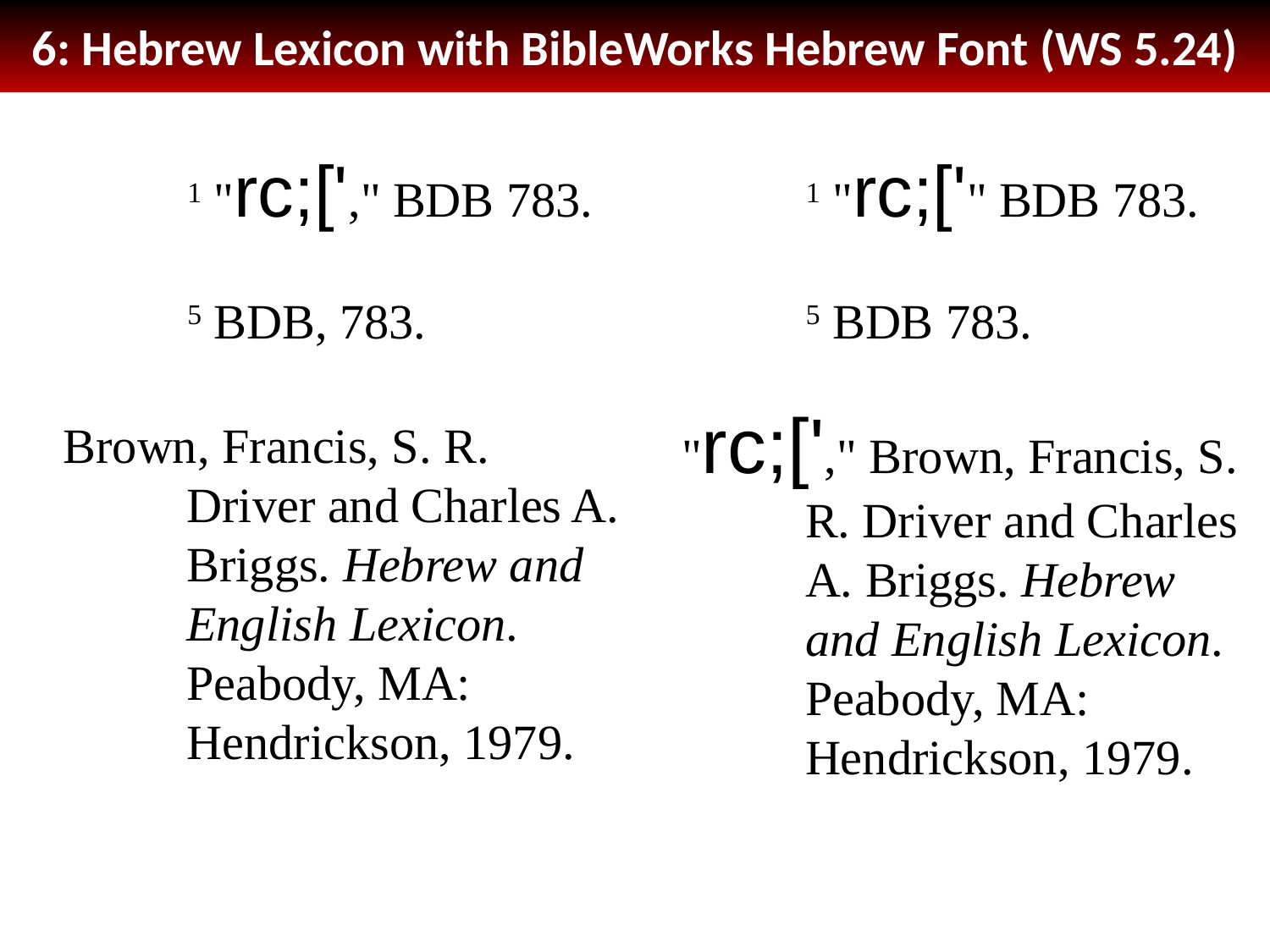

# 6: Hebrew Lexicon with BibleWorks Hebrew Font (WS 5.24)
1 "rc;['," BDB 783.
1 "rc;['" BDB 783.
5 BDB, 783.

5 BDB 783.

"rc;['," Brown, Francis, S. R. Driver and Charles A. Briggs. Hebrew and English Lexicon. Peabody, MA: Hendrickson, 1979.
Brown, Francis, S. R. Driver and Charles A. Briggs. Hebrew and English Lexicon. Peabody, MA: Hendrickson, 1979.